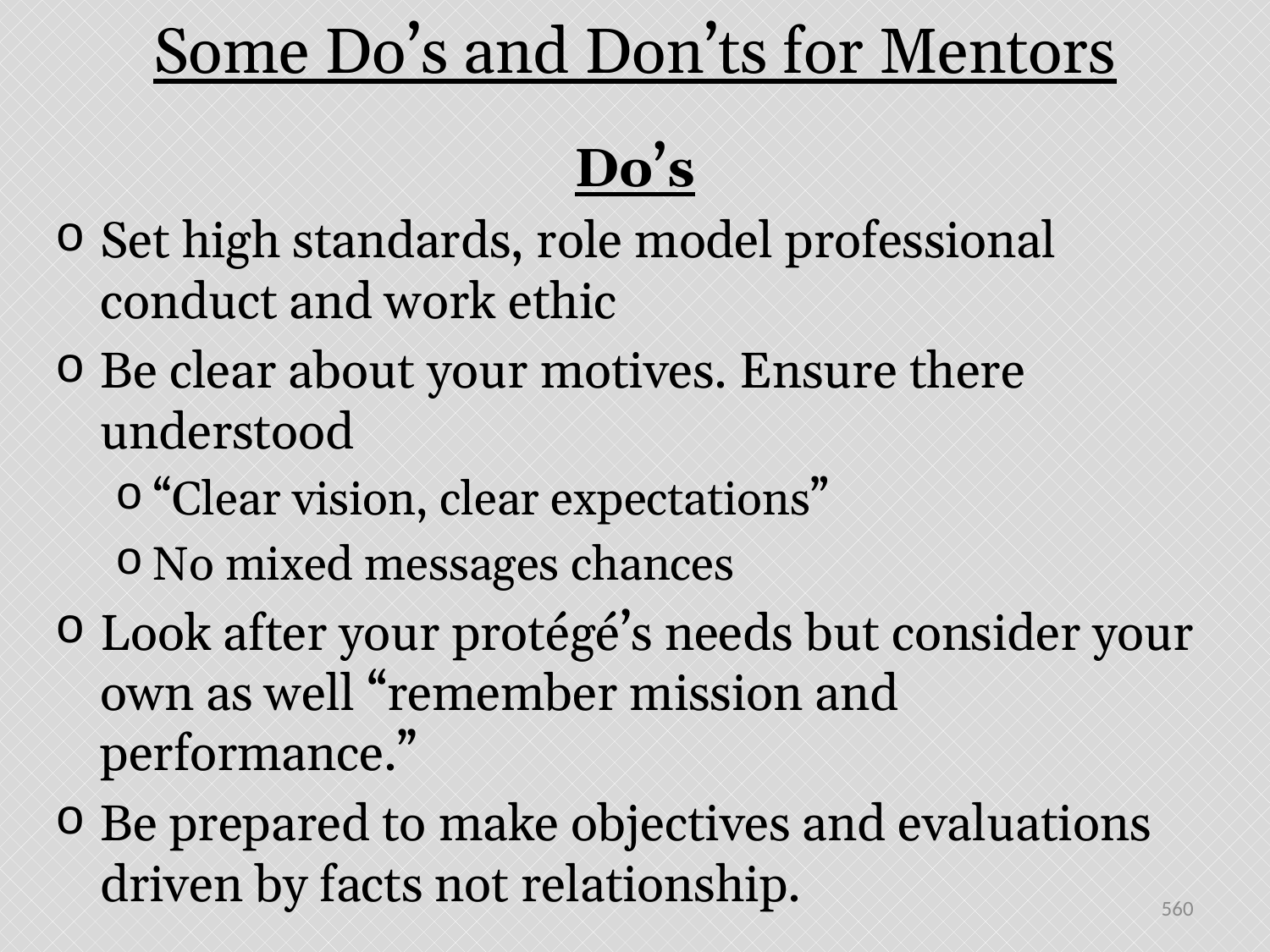

# Some Do’s and Don’ts for Mentors
Do’s
Set high standards, role model professional conduct and work ethic
Be clear about your motives. Ensure there understood
“Clear vision, clear expectations”
No mixed messages chances
Look after your protégé’s needs but consider your own as well “remember mission and performance.”
Be prepared to make objectives and evaluations driven by facts not relationship.
560